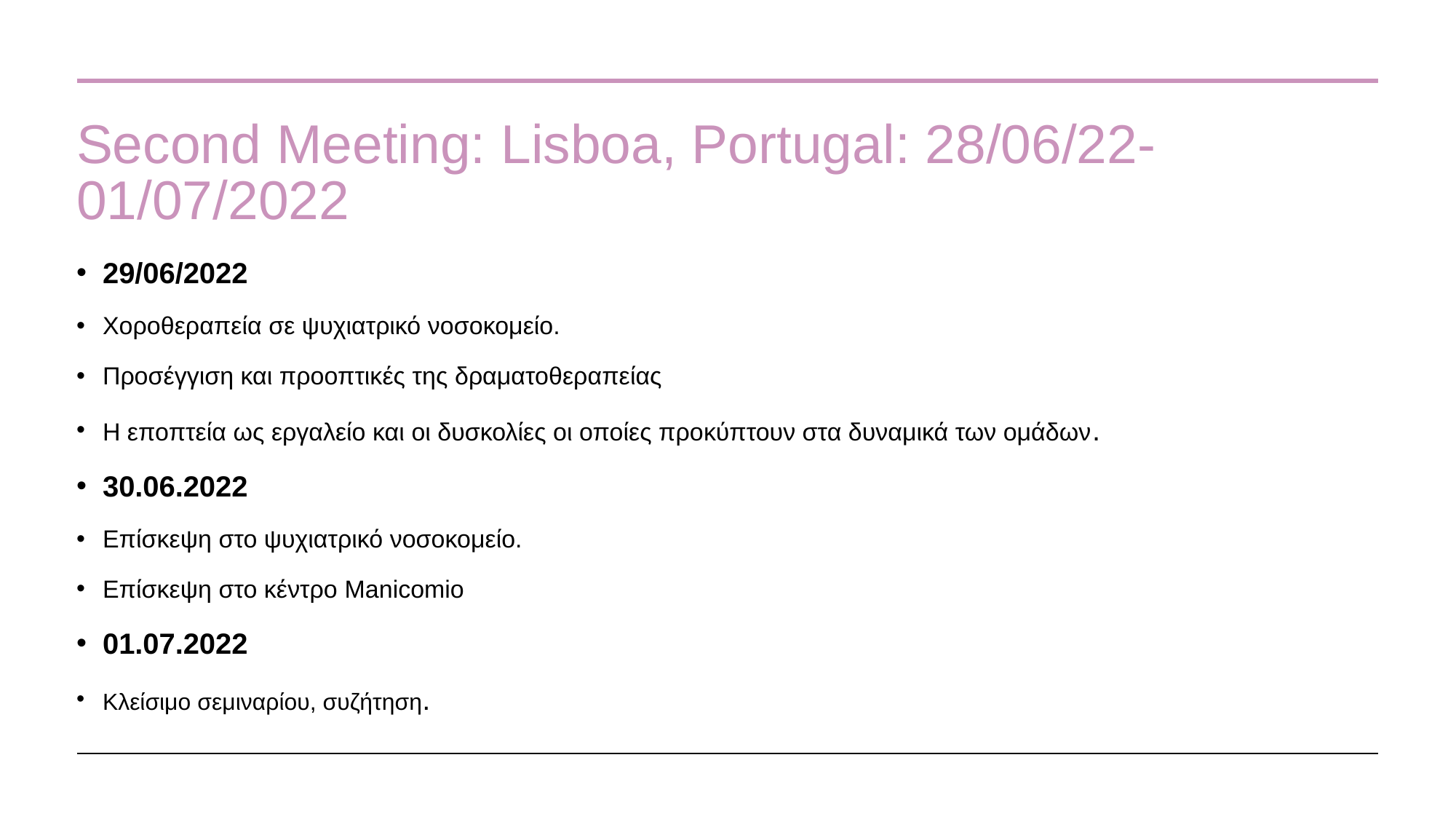

# Second Meeting: Lisboa, Portugal: 28/06/22-01/07/2022
29/06/2022
Χοροθεραπεία σε ψυχιατρικό νοσοκομείο.
Προσέγγιση και προοπτικές της δραματοθεραπείας
Η εποπτεία ως εργαλείο και οι δυσκολίες οι οποίες προκύπτουν στα δυναμικά των ομάδων.
30.06.2022
Επίσκεψη στο ψυχιατρικό νοσοκομείο.
Επίσκεψη στο κέντρο Manicomio
01.07.2022
Κλείσιμο σεμιναρίου, συζήτηση.